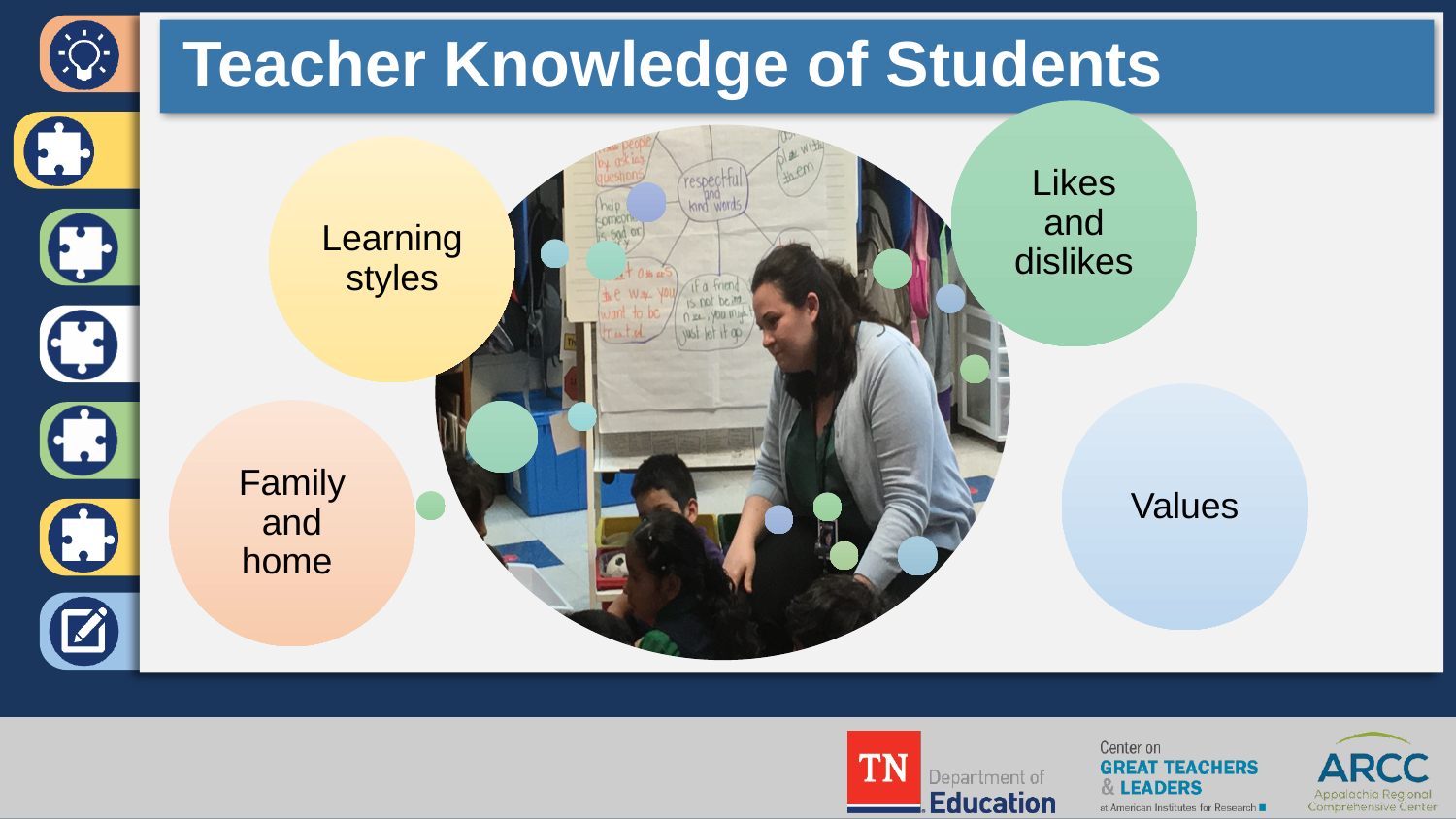

# Teacher Knowledge of Students

Learning styles
Likes and dislikes
Values
Family and home